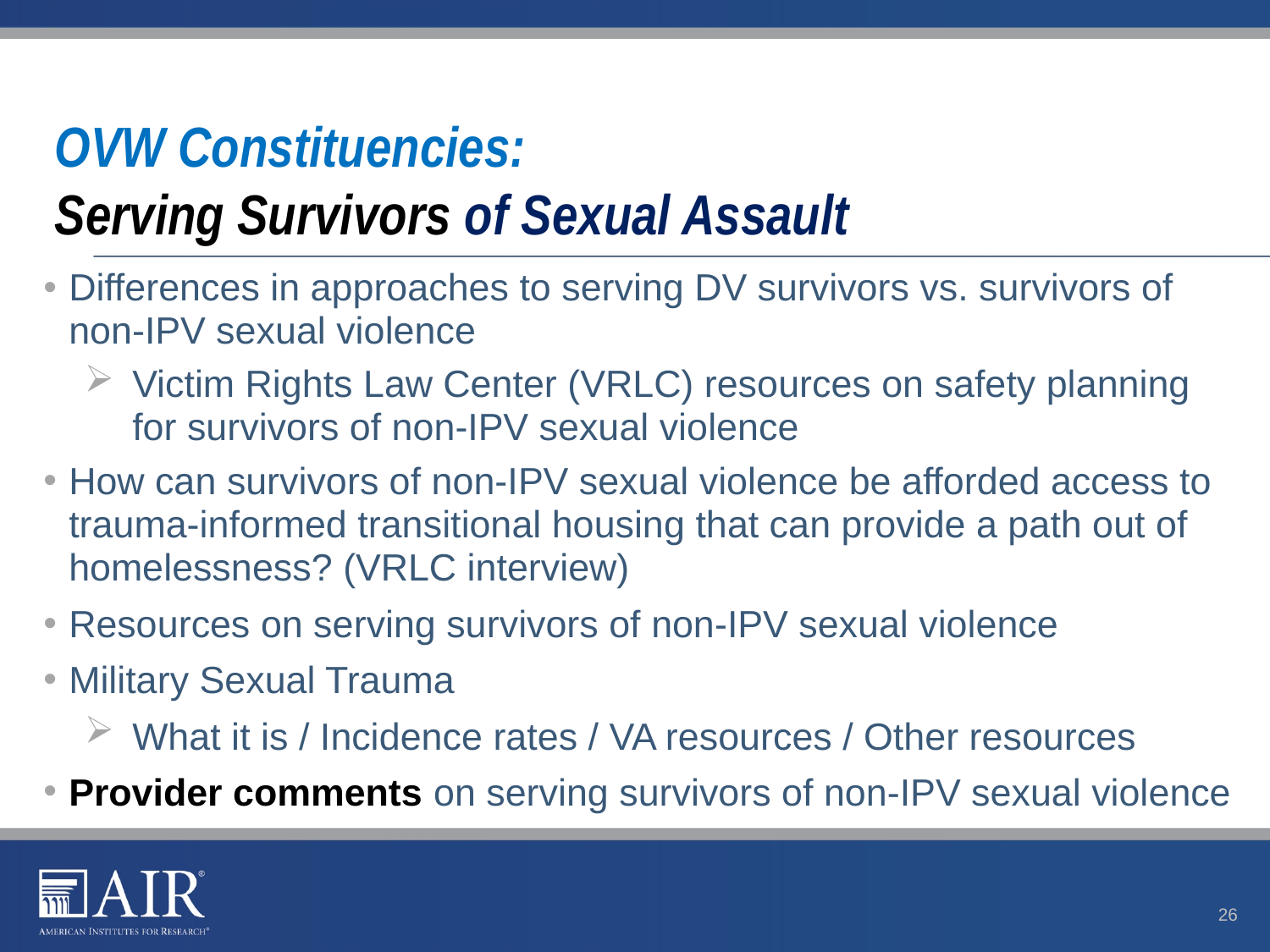

# OVW Constituencies: Serving Survivors of Sexual Assault
Differences in approaches to serving DV survivors vs. survivors of non-IPV sexual violence
Victim Rights Law Center (VRLC) resources on safety planning for survivors of non-IPV sexual violence
How can survivors of non-IPV sexual violence be afforded access to trauma-informed transitional housing that can provide a path out of homelessness? (VRLC interview)
Resources on serving survivors of non-IPV sexual violence
Military Sexual Trauma
What it is / Incidence rates / VA resources / Other resources
Provider comments on serving survivors of non-IPV sexual violence
26